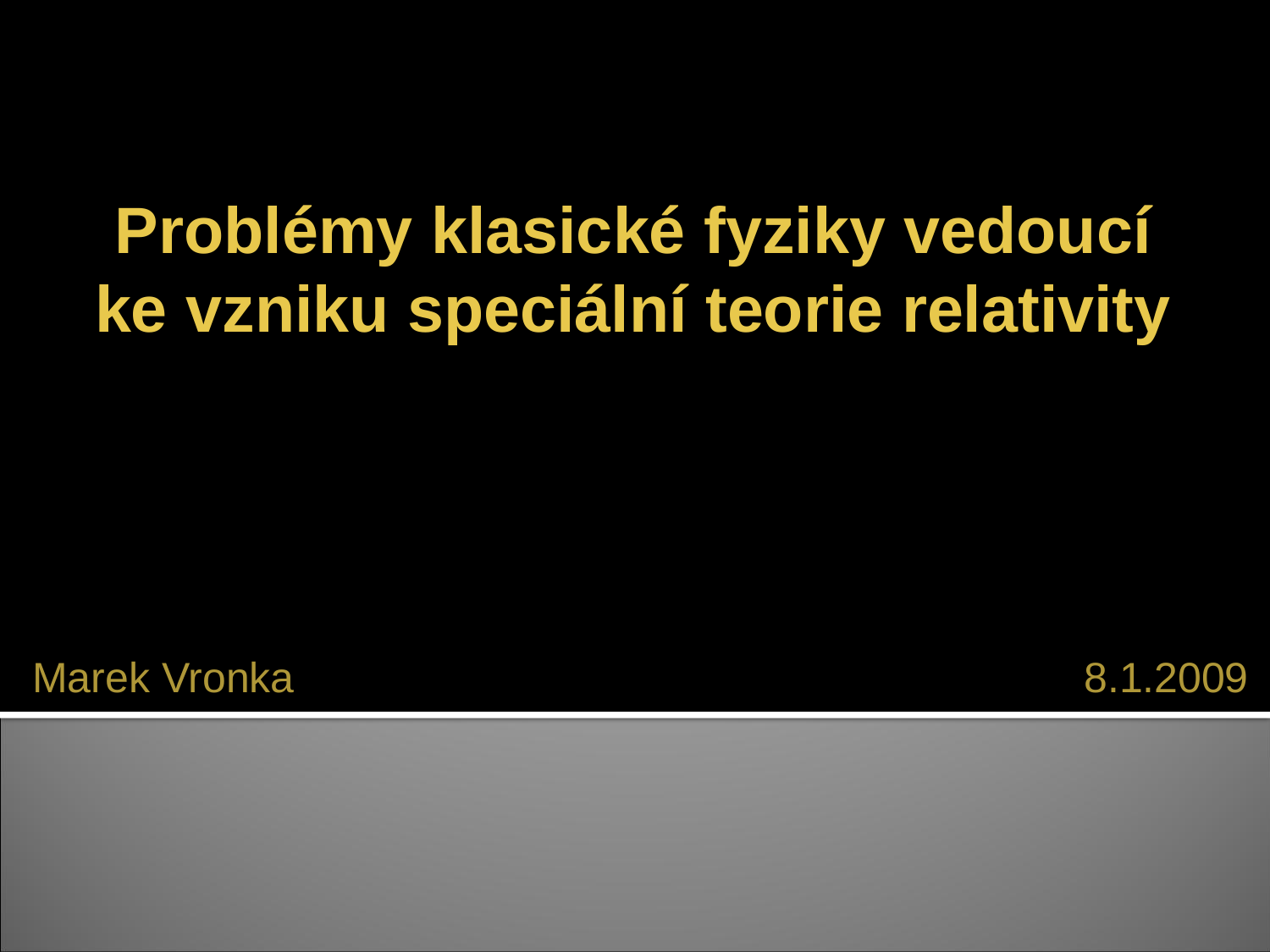

# Problémy klasické fyziky vedoucí ke vzniku speciální teorie relativity
Marek Vronka
8.1.2009